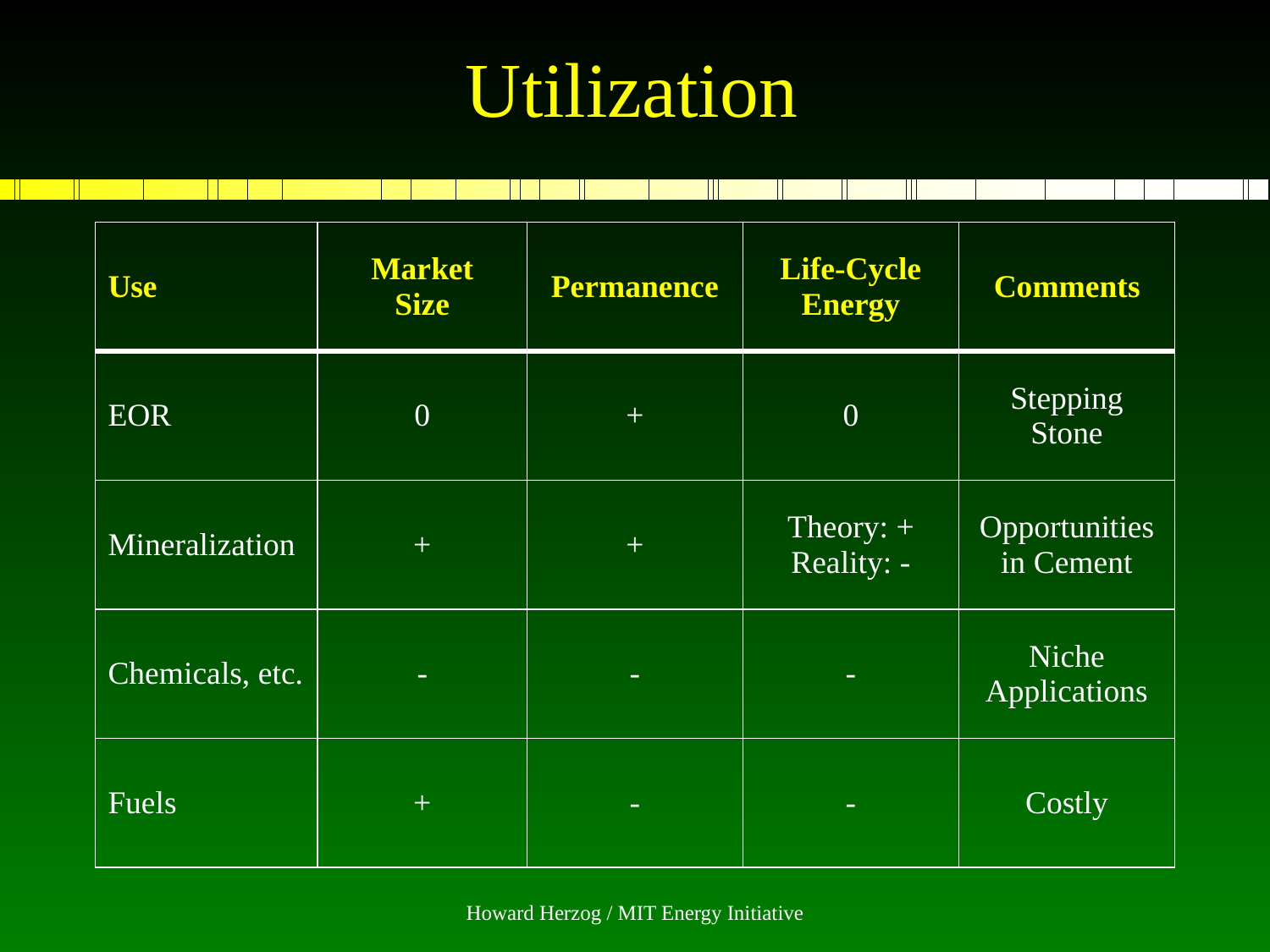

# Utilization
| Use | Market Size | Permanence | Life-Cycle Energy | Comments |
| --- | --- | --- | --- | --- |
| EOR | 0 | + | 0 | Stepping Stone |
| Mineralization | + | + | Theory: + Reality: - | Opportunities in Cement |
| Chemicals, etc. | - | - | - | Niche Applications |
| Fuels | + | - | - | Costly |
Howard Herzog / MIT Energy Initiative